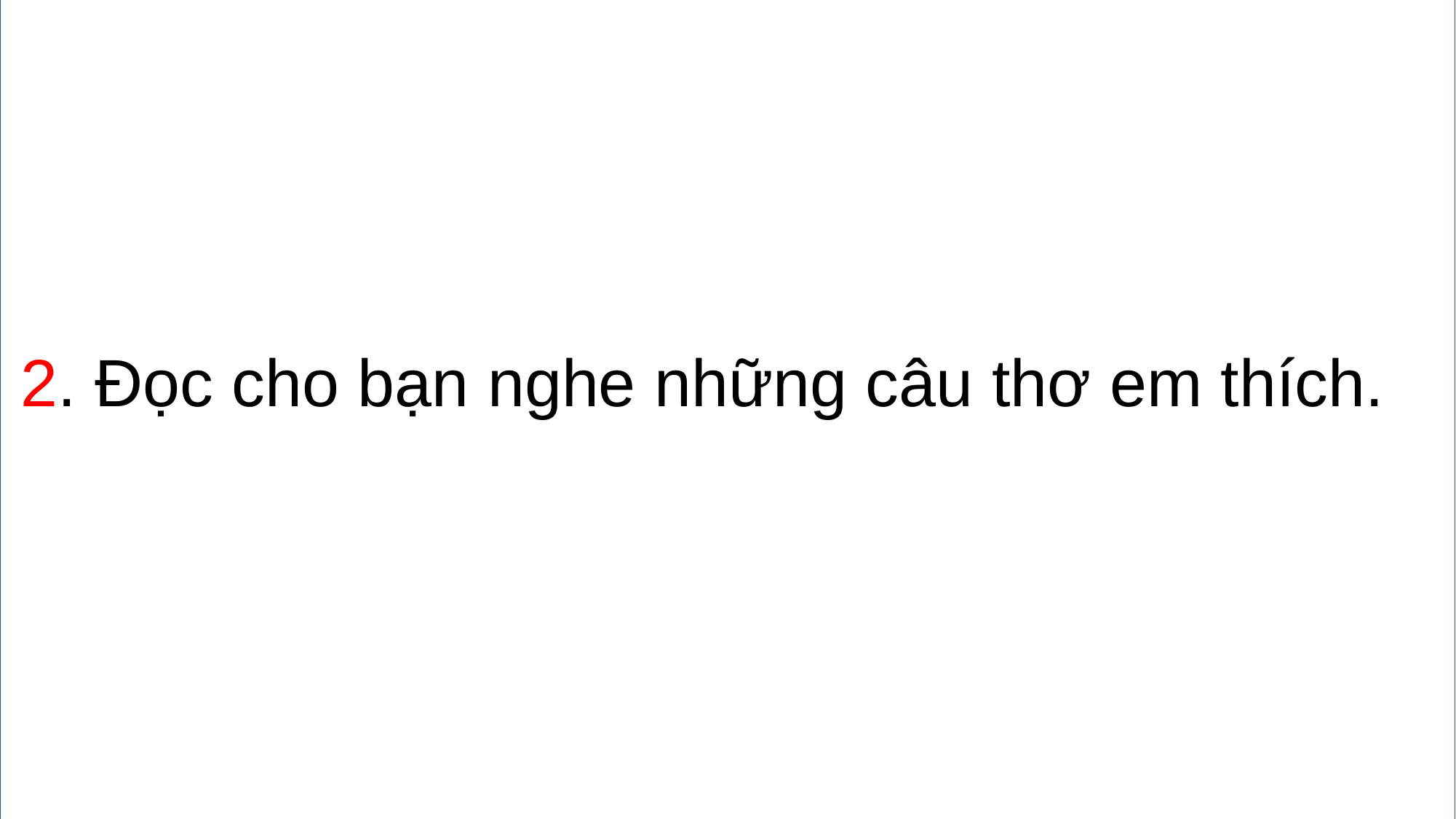

2. Đọc cho bạn nghe những câu thơ em thích.